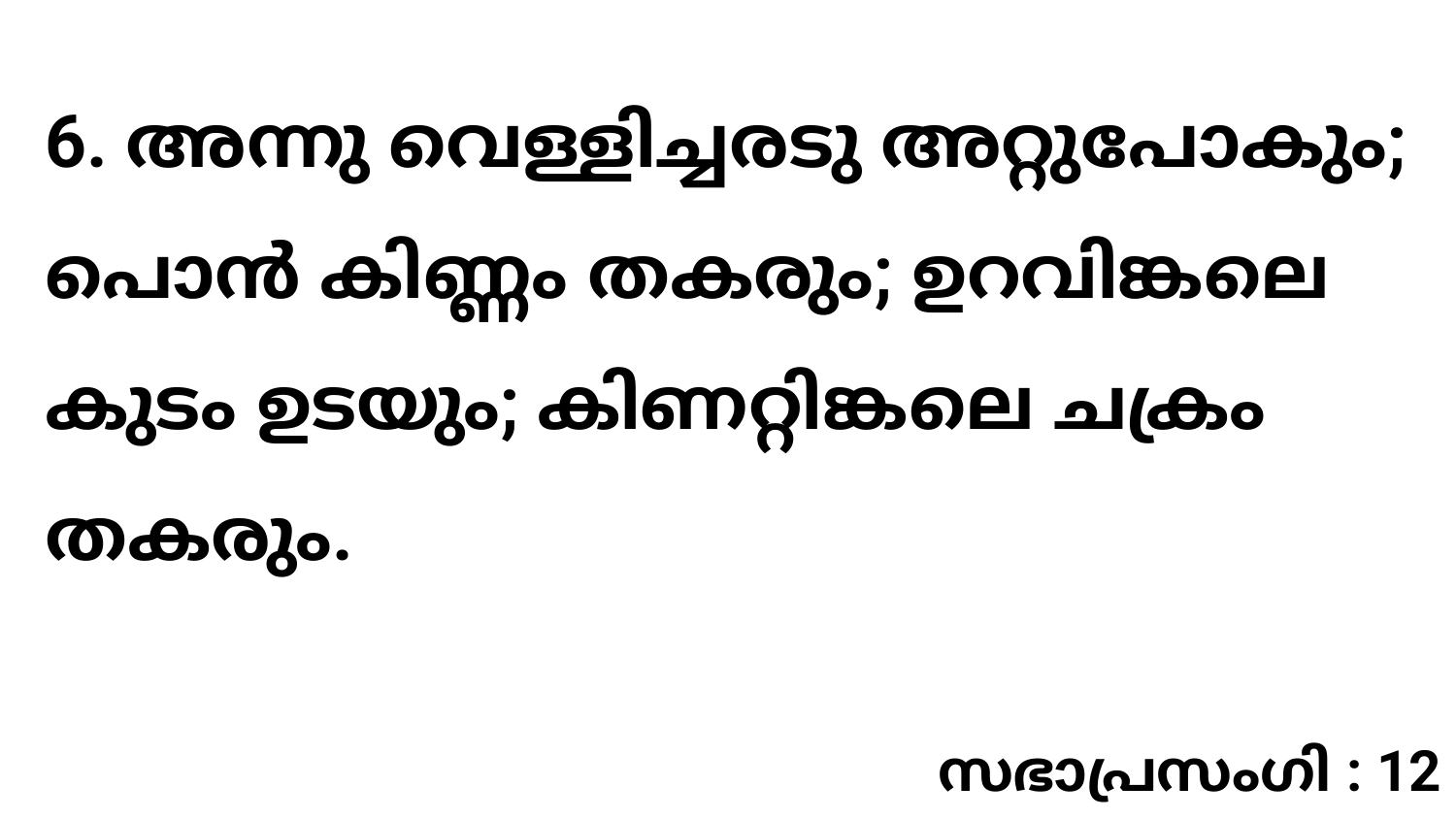

6. അന്നു വെള്ളിച്ചരടു അറ്റുപോകും; പൊൻ കിണ്ണം തകരും; ഉറവിങ്കലെ കുടം ഉടയും; കിണറ്റിങ്കലെ ചക്രം തകരും.
സഭാപ്രസംഗി : 12